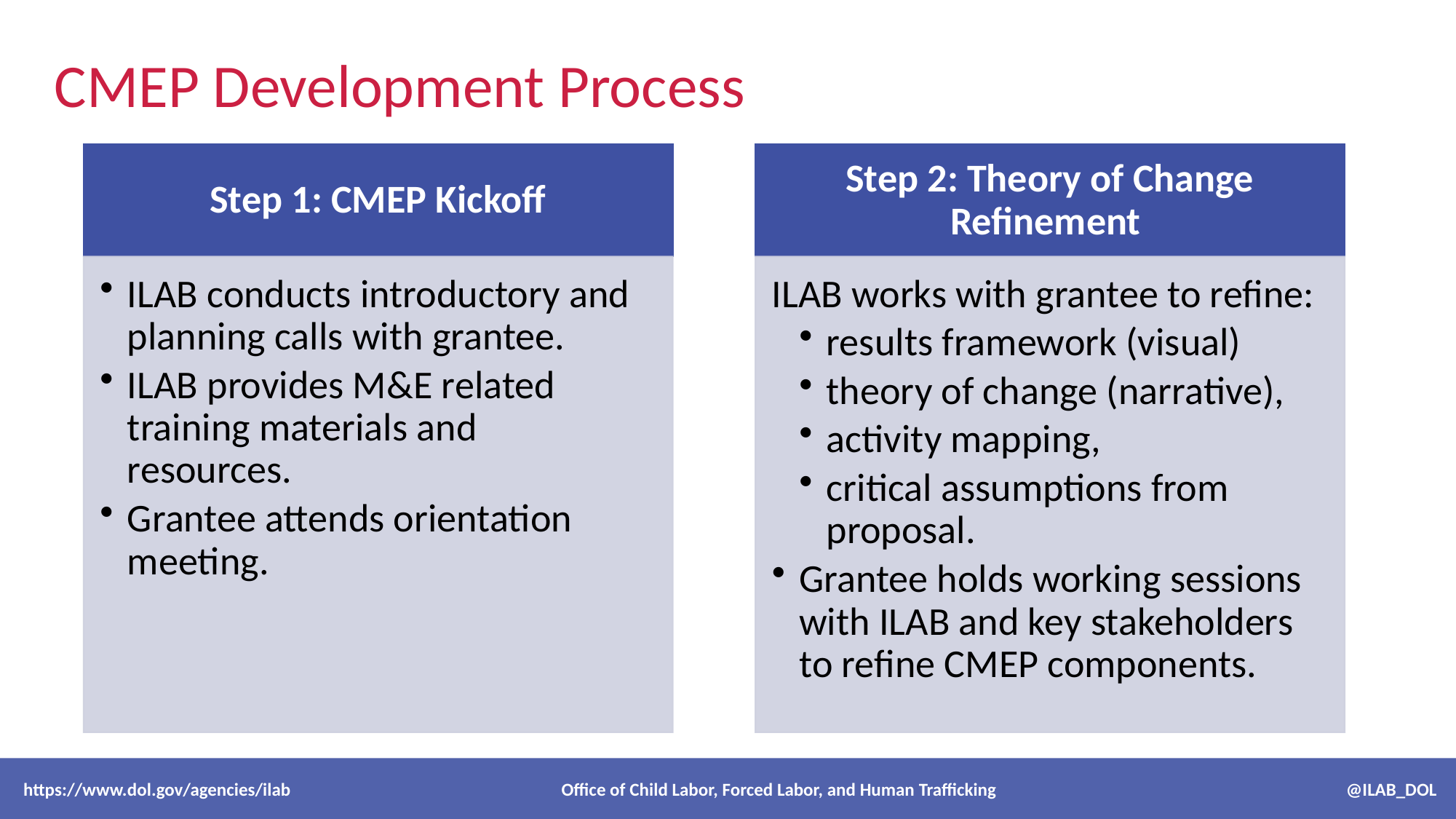

# CMEP Development Process
Step 1: CMEP Kickoff
ILAB conducts introductory and planning calls with grantee.
ILAB provides M&E related training materials and resources.
Grantee attends orientation meeting.
Step 2: Theory of Change Refinement
ILAB works with grantee to refine:
results framework (visual)
theory of change (narrative),
activity mapping,
critical assumptions from proposal.
Grantee holds working sessions with ILAB and key stakeholders to refine CMEP components.

   https://www.dol.gov/agencies/ilab                                                                 Office of Child Labor, Forced Labor, and Human Trafficking                                                                                    @ILAB_DOL